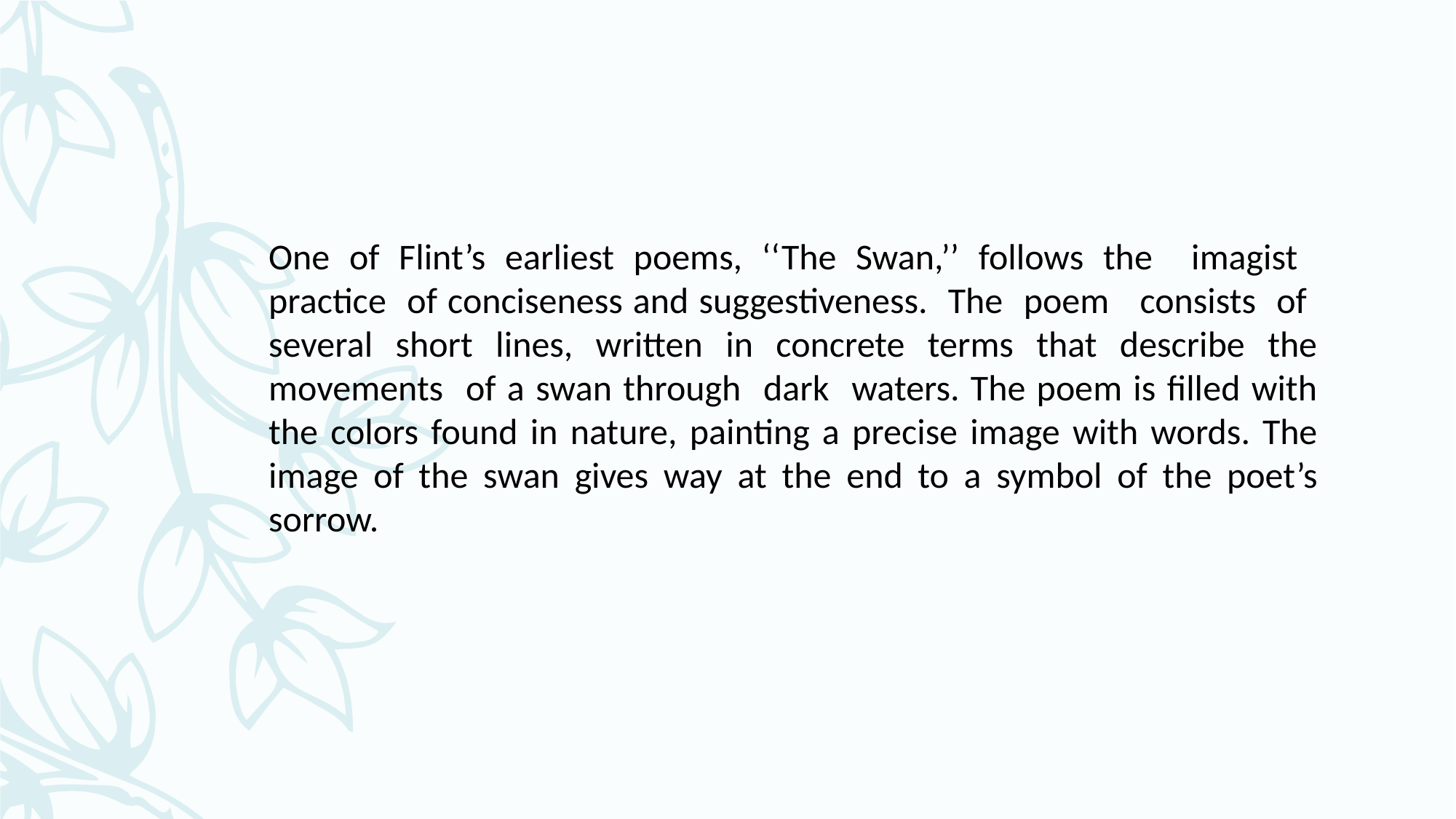

One of Flint’s earliest poems, ‘‘The Swan,’’ follows the  imagist  practice  of conciseness and suggestiveness.  The  poem   consists  of  several short lines, written in concrete terms that describe the movements  of a swan through  dark  waters. The poem is filled with the colors found in nature, painting a precise image with words. The image of the swan gives way at the end to a symbol of the poet’s sorrow.